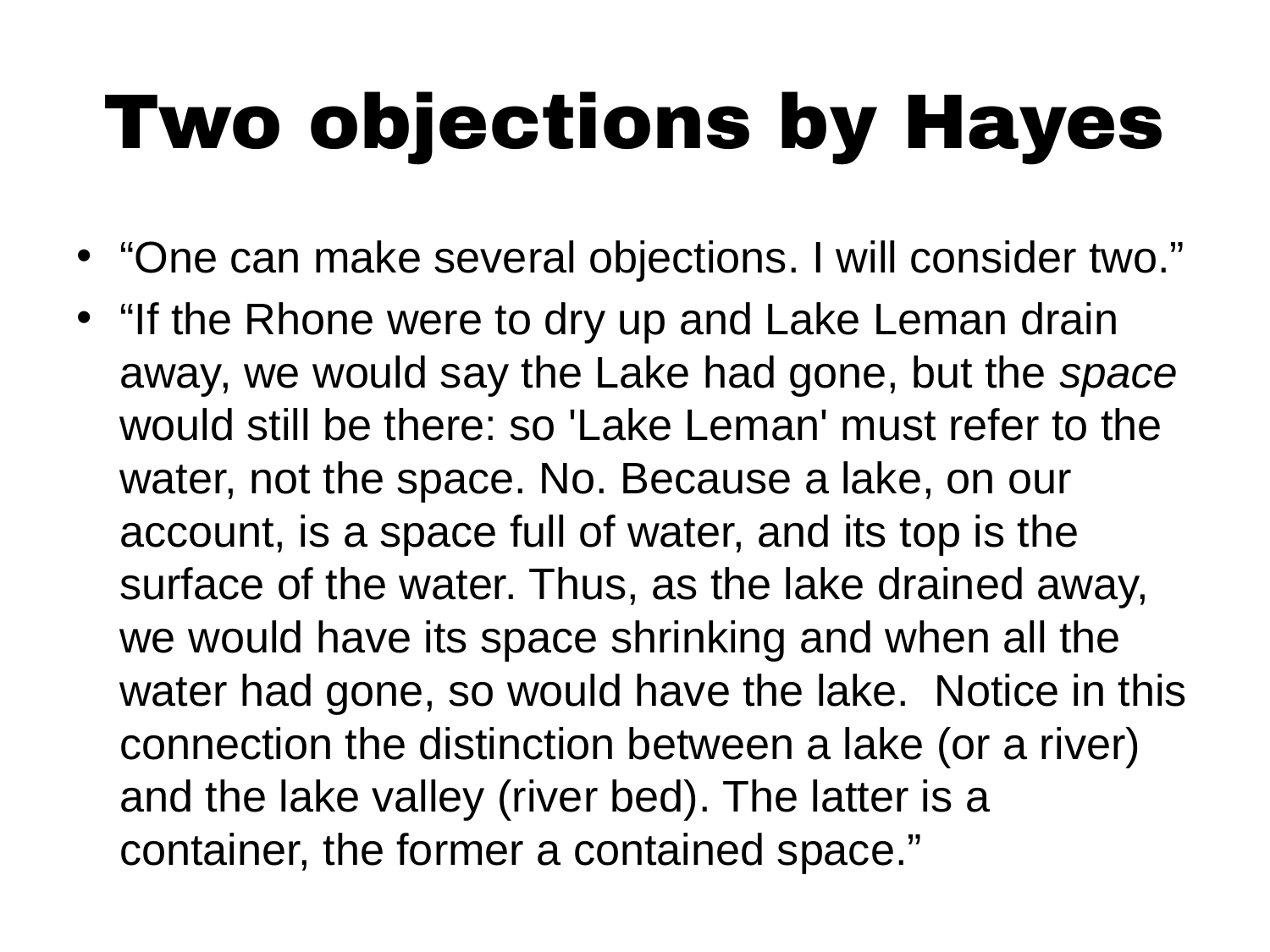

# Two objections by Hayes
“One can make several objections. I will consider two.”
“If the Rhone were to dry up and Lake Leman drain away, we would say the Lake had gone, but the space would still be there: so 'Lake Leman' must refer to the water, not the space. No. Because a lake, on our account, is a space full of water, and its top is the surface of the water. Thus, as the lake drained away, we would have its space shrinking and when all the water had gone, so would have the lake.  Notice in this connection the distinction between a lake (or a river) and the lake valley (river bed). The latter is a container, the former a contained space.”